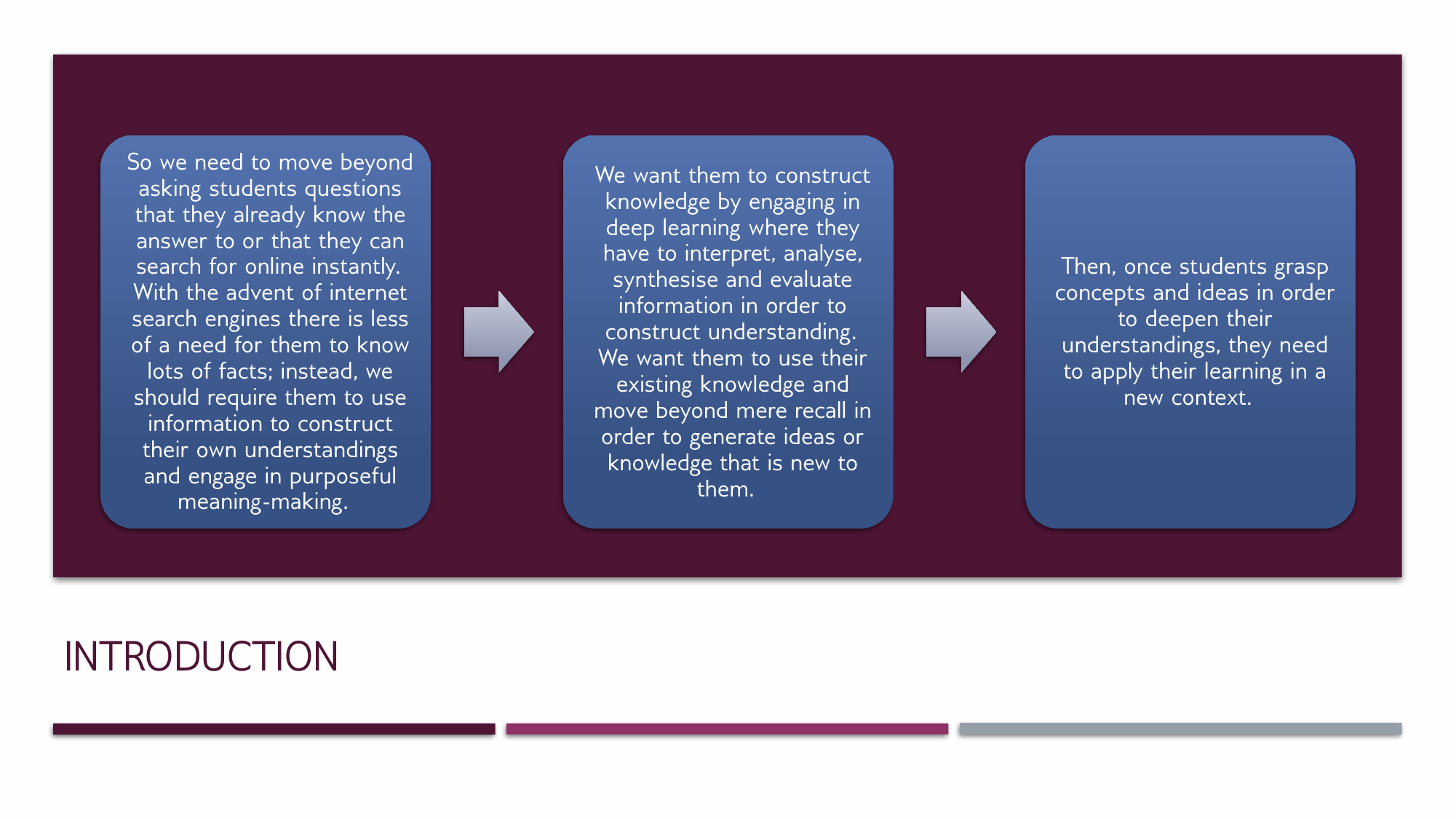

So we need to move beyond asking students questions that they already know the answer to or that they can search for online instantly.  With the advent of internet search engines there is less of a need for them to know lots of facts; instead, we should require them to use information to construct their own understandings and engage in purposeful meaning-making.

We want them to construct knowledge by engaging in deep learning where they have to interpret, analyse, synthesise and evaluate information in order to construct understanding.  We want them to use their existing knowledge and move beyond mere recall in order to generate ideas or knowledge that is new to them.

Then, once students grasp concepts and ideas in order to deepen their understandings, they need to apply their learning in a new context.
# introduction